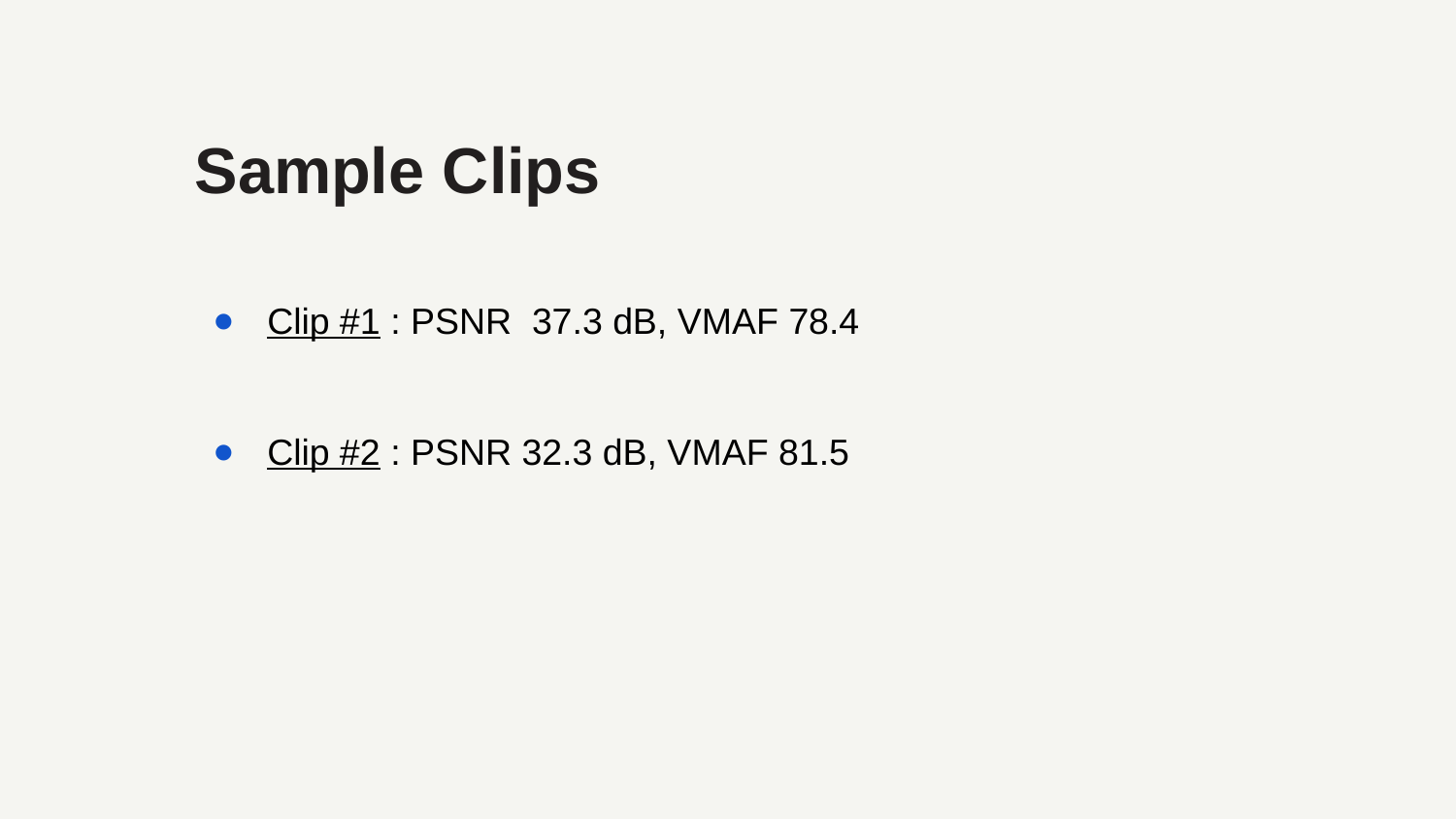

Sample Clips
Clip #1 : PSNR  37.3 dB, VMAF 78.4

Clip #2 : PSNR 32.3 dB, VMAF 81.5